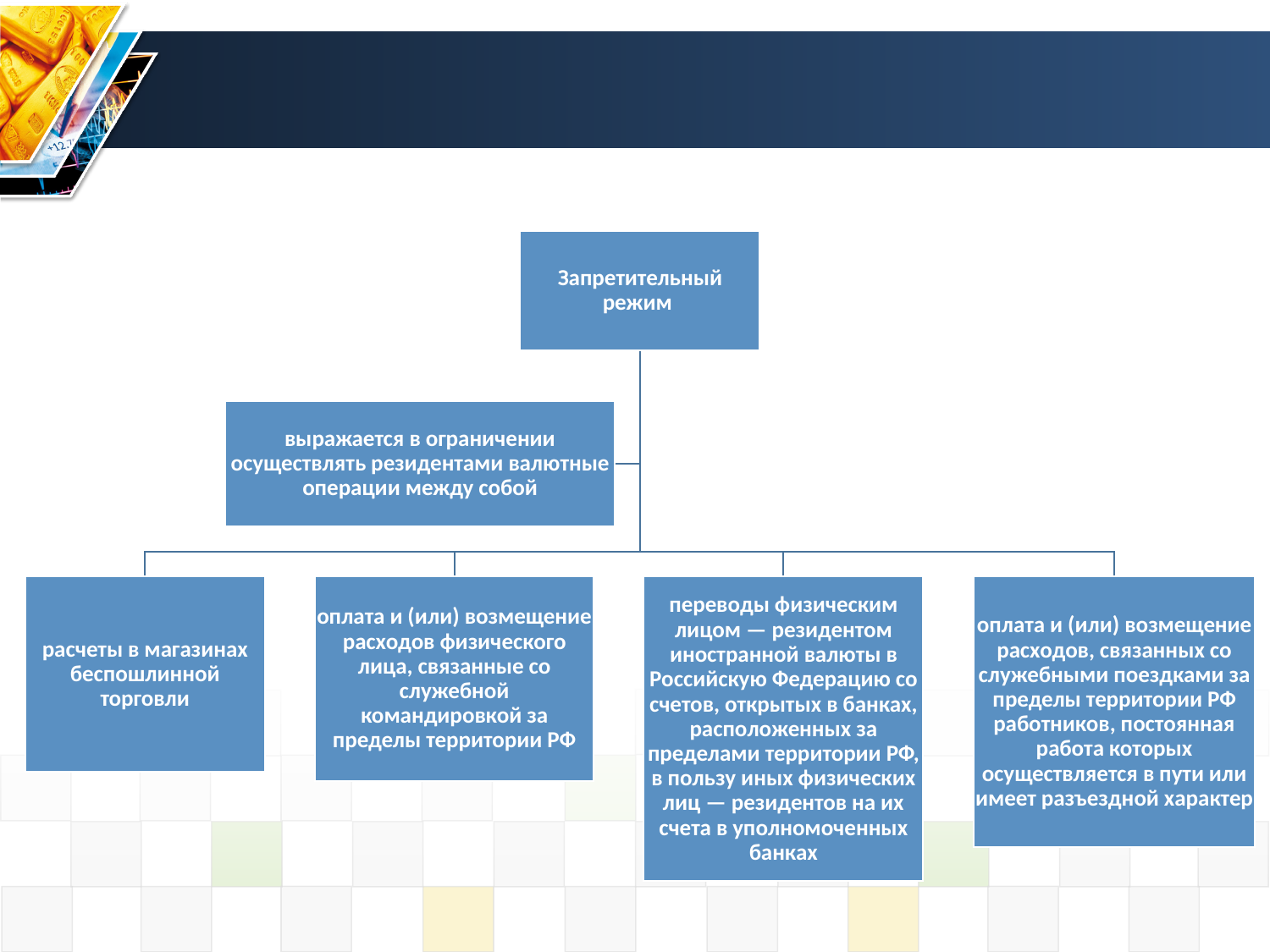

Запретительный режим
расчеты в магазинах беспошлинной торговли
оплата и (или) возмещение расходов физического лица, связанные со служебной командировкой за пределы территории РФ
переводы физическим лицом — резидентом иностранной валюты в Российскую Федерацию со счетов, открытых в банках, расположенных за пределами территории РФ, в пользу иных физических лиц — резидентов на их счета в уполномоченных банках
оплата и (или) возмещение расходов, связанных со служебными поездками за пределы территории РФ работников, постоянная работа которых осуществляется в пути или имеет разъездной характер
выражается в ограничении осуществлять резидентами валютные операции между собой